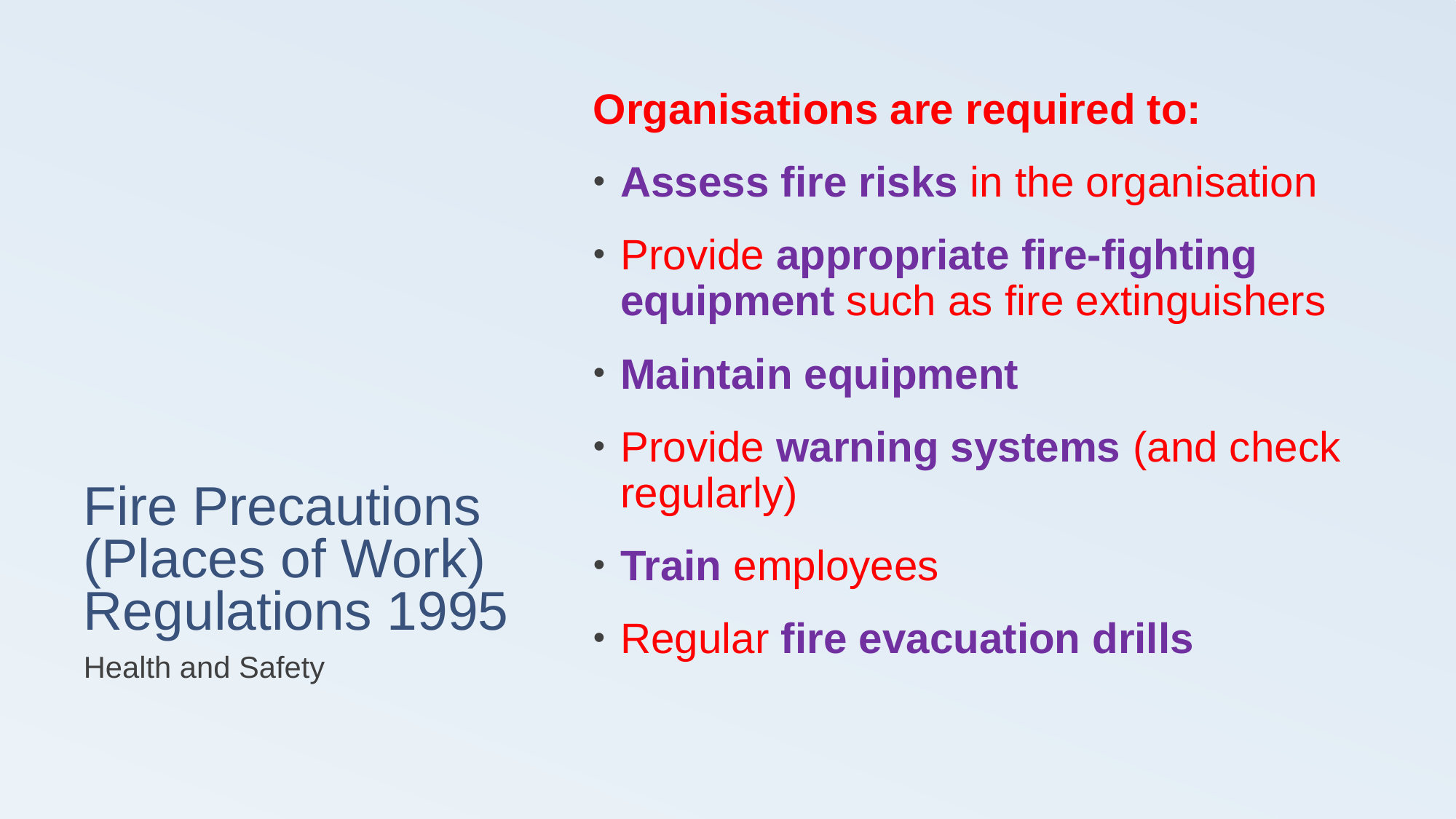

# Fire Precautions (Places of Work) Regulations 1995
Organisations are required to:
Assess fire risks in the organisation
Provide appropriate fire-fighting equipment such as fire extinguishers
Maintain equipment
Provide warning systems (and check regularly)
Train employees
Regular fire evacuation drills
Health and Safety